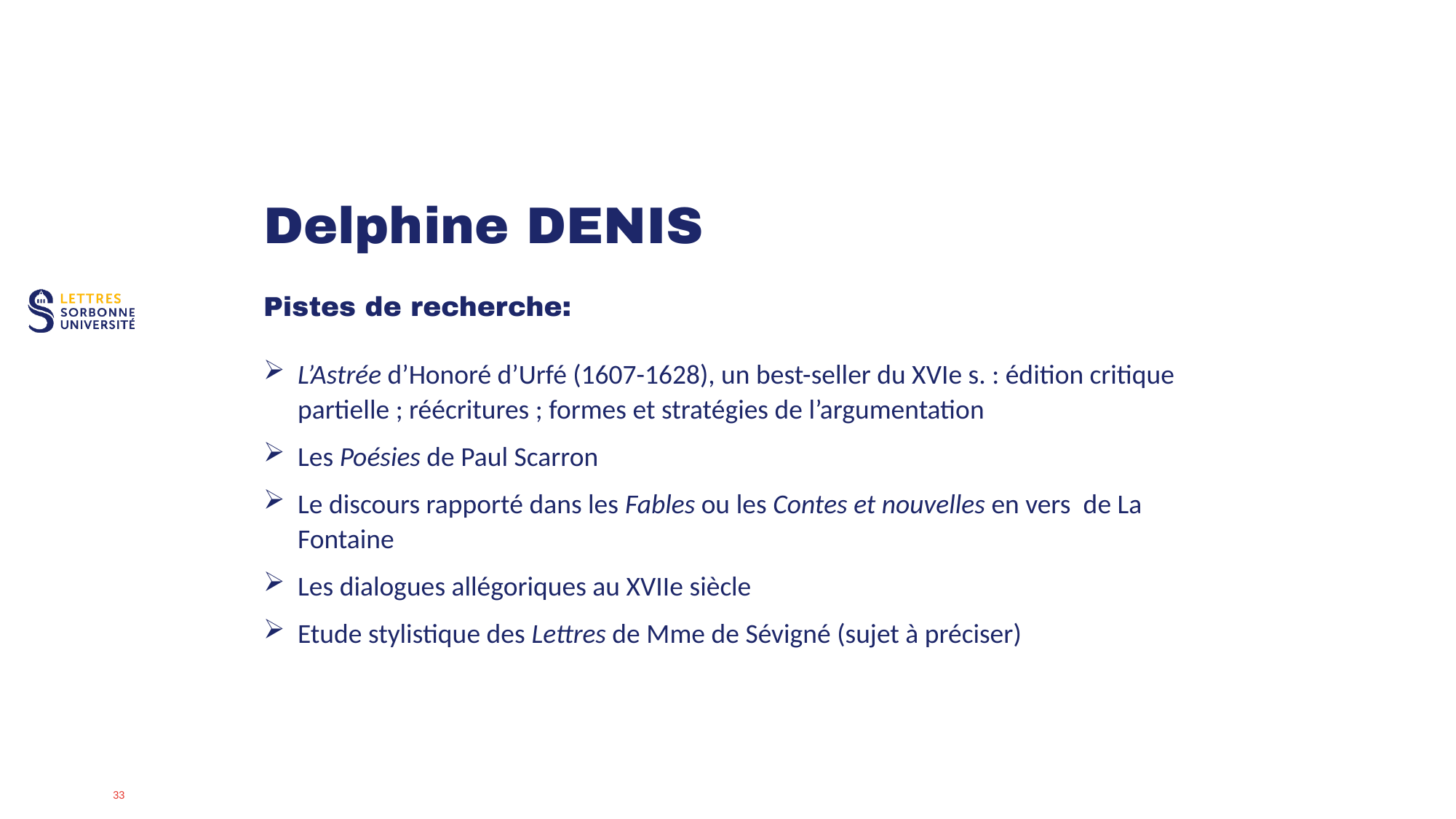

# Delphine DENIS
Pistes de recherche:

L’Astrée d’Honoré d’Urfé (1607-1628), un best-seller du XVIe s. : édition critique partielle ; réécritures ; formes et stratégies de l’argumentation
Les Poésies de Paul Scarron
Le discours rapporté dans les Fables ou les Contes et nouvelles en vers  de La Fontaine
Les dialogues allégoriques au XVIIe siècle
Etude stylistique des Lettres de Mme de Sévigné (sujet à préciser)